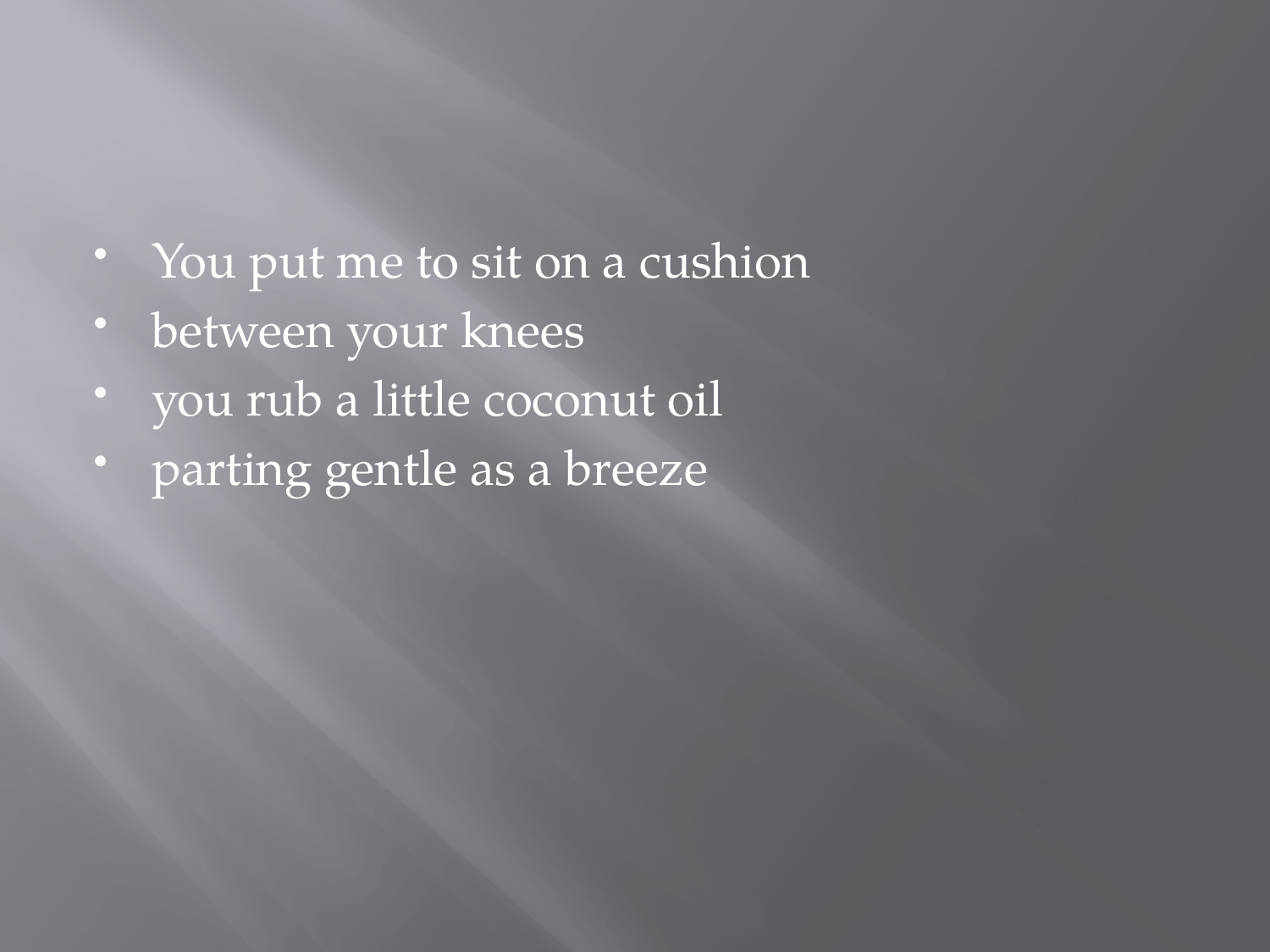

You put me to sit on a cushion
between your knees
you rub a little coconut oil
parting gentle as a breeze